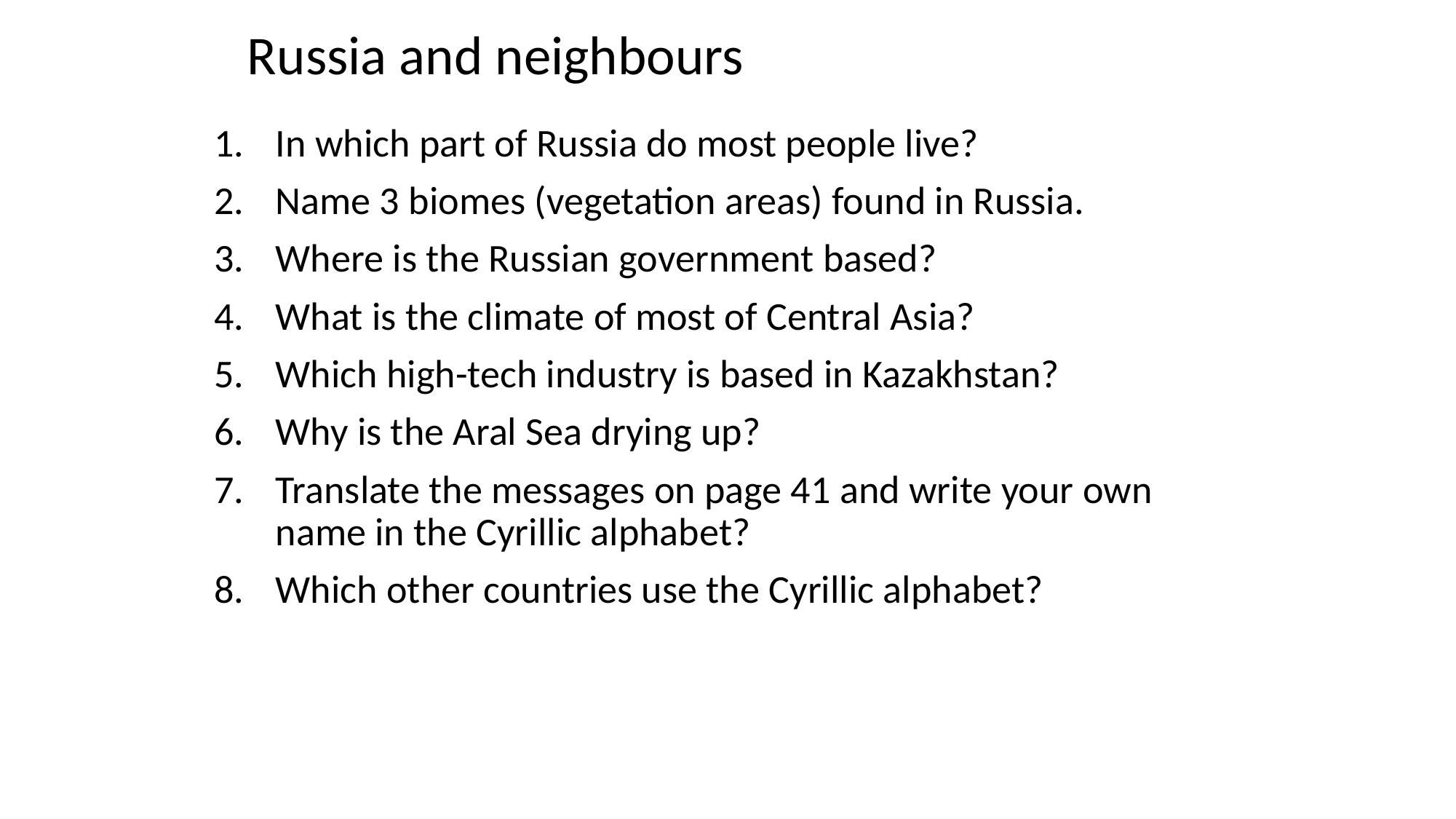

# Russia and neighbours
In which part of Russia do most people live?
Name 3 biomes (vegetation areas) found in Russia.
Where is the Russian government based?
What is the climate of most of Central Asia?
Which high-tech industry is based in Kazakhstan?
Why is the Aral Sea drying up?
Translate the messages on page 41 and write your own name in the Cyrillic alphabet?
Which other countries use the Cyrillic alphabet?